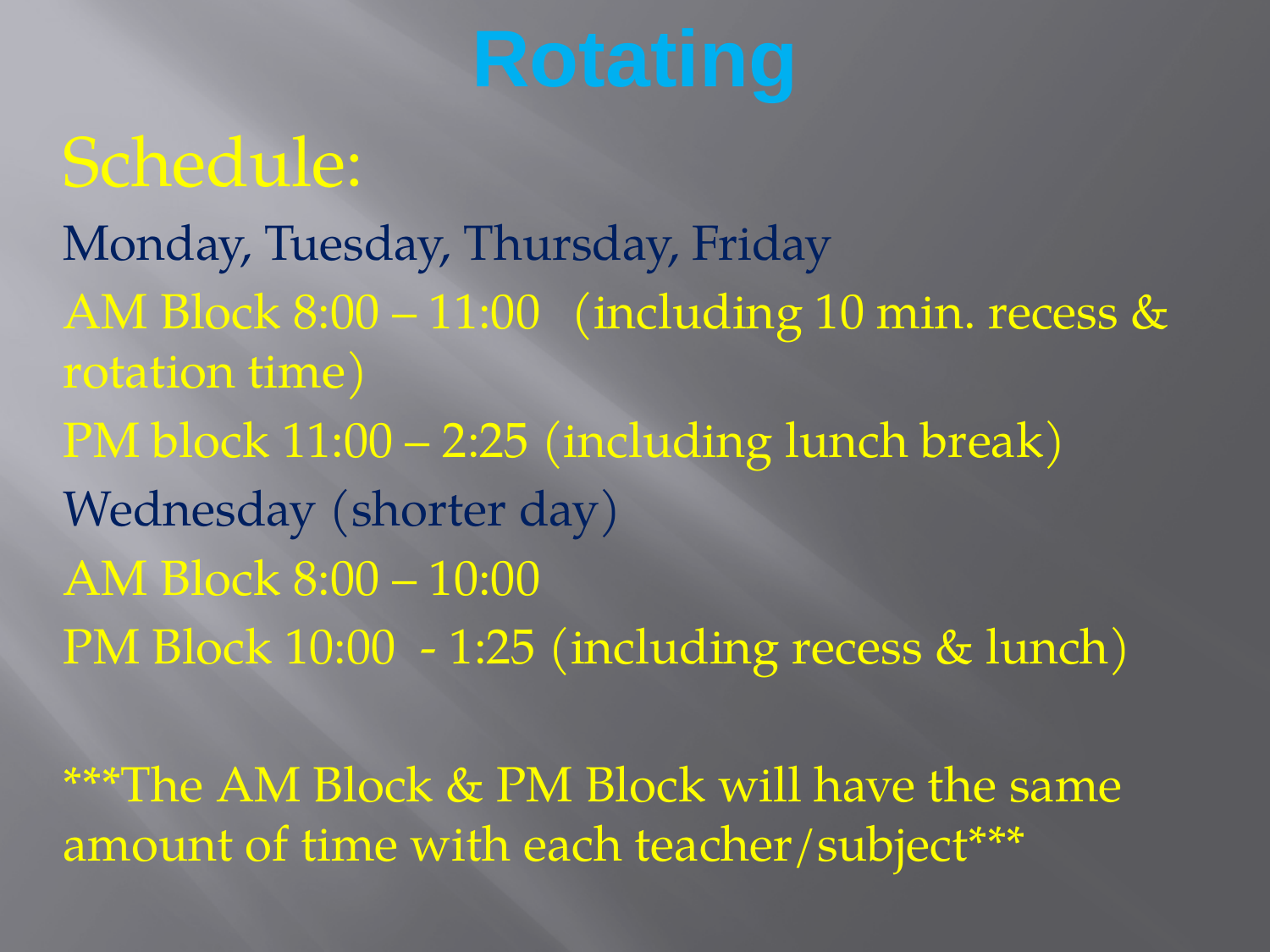

# Rotating
Schedule:
Monday, Tuesday, Thursday, Friday
AM Block 8:00 – 11:00	(including 10 min. recess & rotation time)
PM block 11:00 – 2:25 (including lunch break)
Wednesday (shorter day)
AM Block 8:00 – 10:00
PM Block 10:00  - 1:25 (including recess & lunch)

***The AM Block & PM Block will have the same amount of time with each teacher/subject***